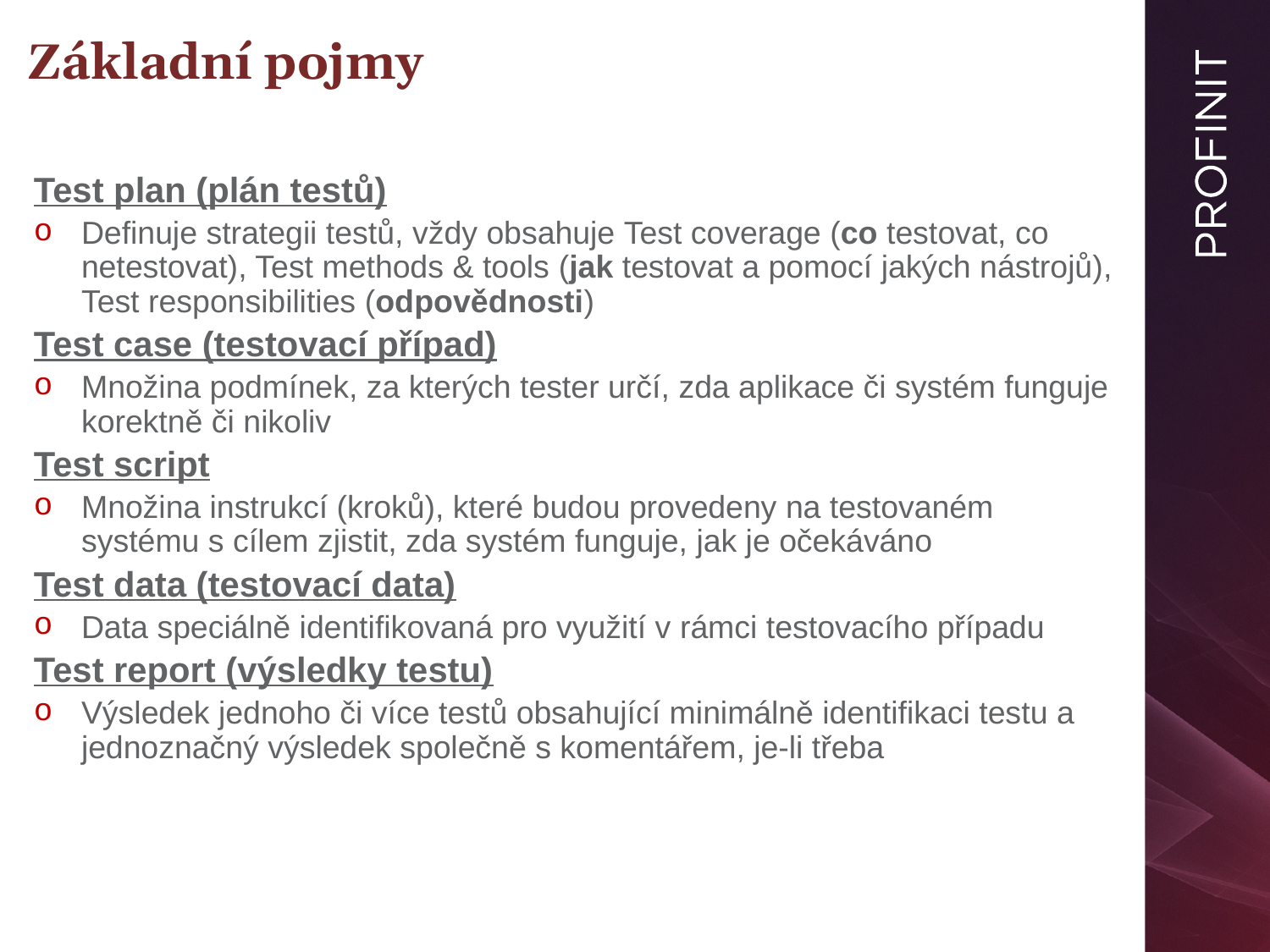

# Základní pojmy
Test plan (plán testů)
Definuje strategii testů, vždy obsahuje Test coverage (co testovat, co netestovat), Test methods & tools (jak testovat a pomocí jakých nástrojů), Test responsibilities (odpovědnosti)
Test case (testovací případ)
Množina podmínek, za kterých tester určí, zda aplikace či systém funguje korektně či nikoliv
Test script
Množina instrukcí (kroků), které budou provedeny na testovaném systému s cílem zjistit, zda systém funguje, jak je očekáváno
Test data (testovací data)
Data speciálně identifikovaná pro využití v rámci testovacího případu
Test report (výsledky testu)
Výsledek jednoho či více testů obsahující minimálně identifikaci testu a jednoznačný výsledek společně s komentářem, je-li třeba